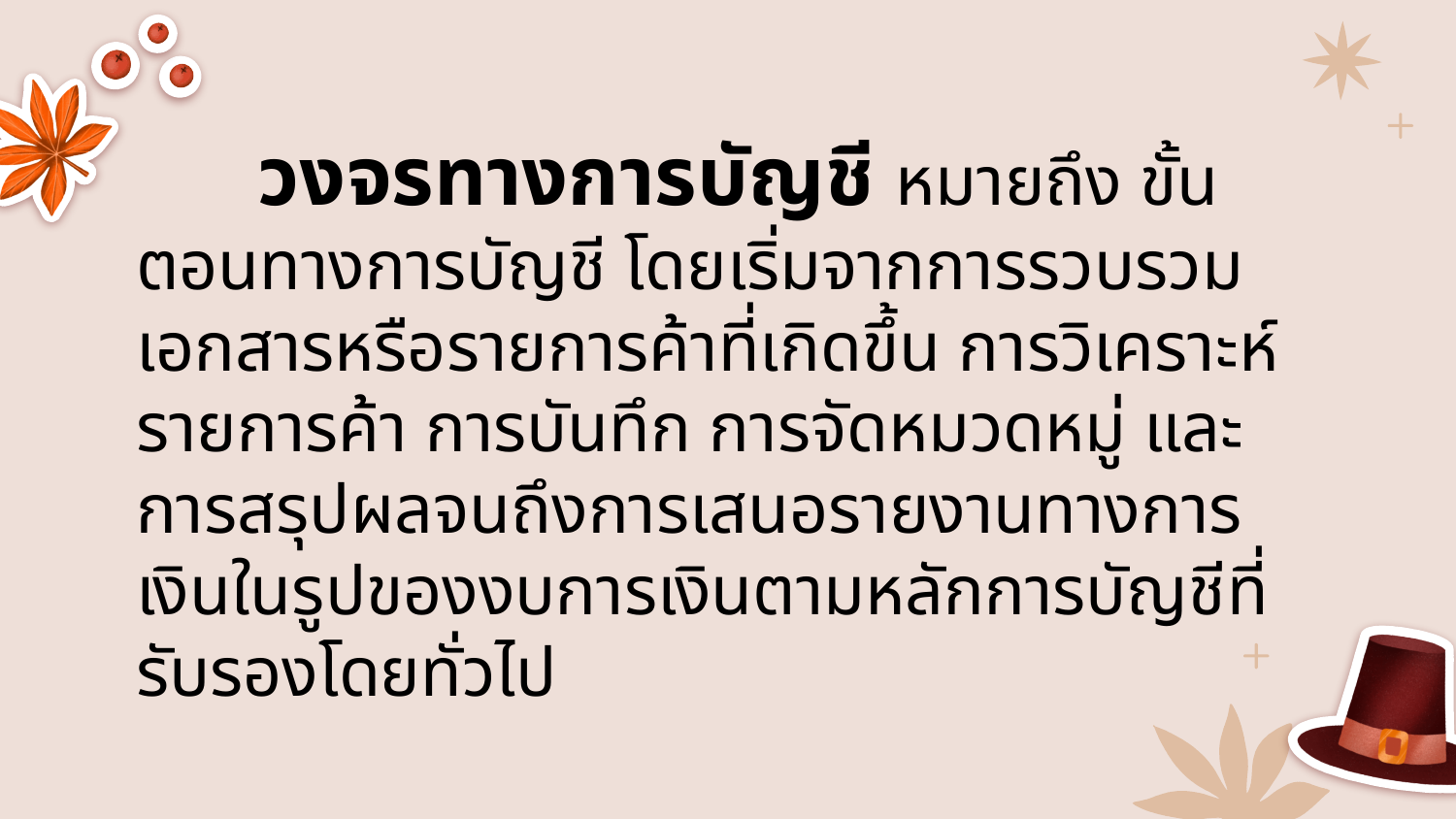

วงจรทางการบัญชี หมายถึง ขั้นตอนทางการบัญชี โดยเริ่มจากการรวบรวมเอกสารหรือรายการค้าที่เกิดขึ้น การวิเคราะห์รายการค้า การบันทึก การจัดหมวดหมู่ และการสรุปผลจนถึงการเสนอรายงานทางการเงินในรูปของงบการเงินตามหลักการบัญชีที่รับรองโดยทั่วไป